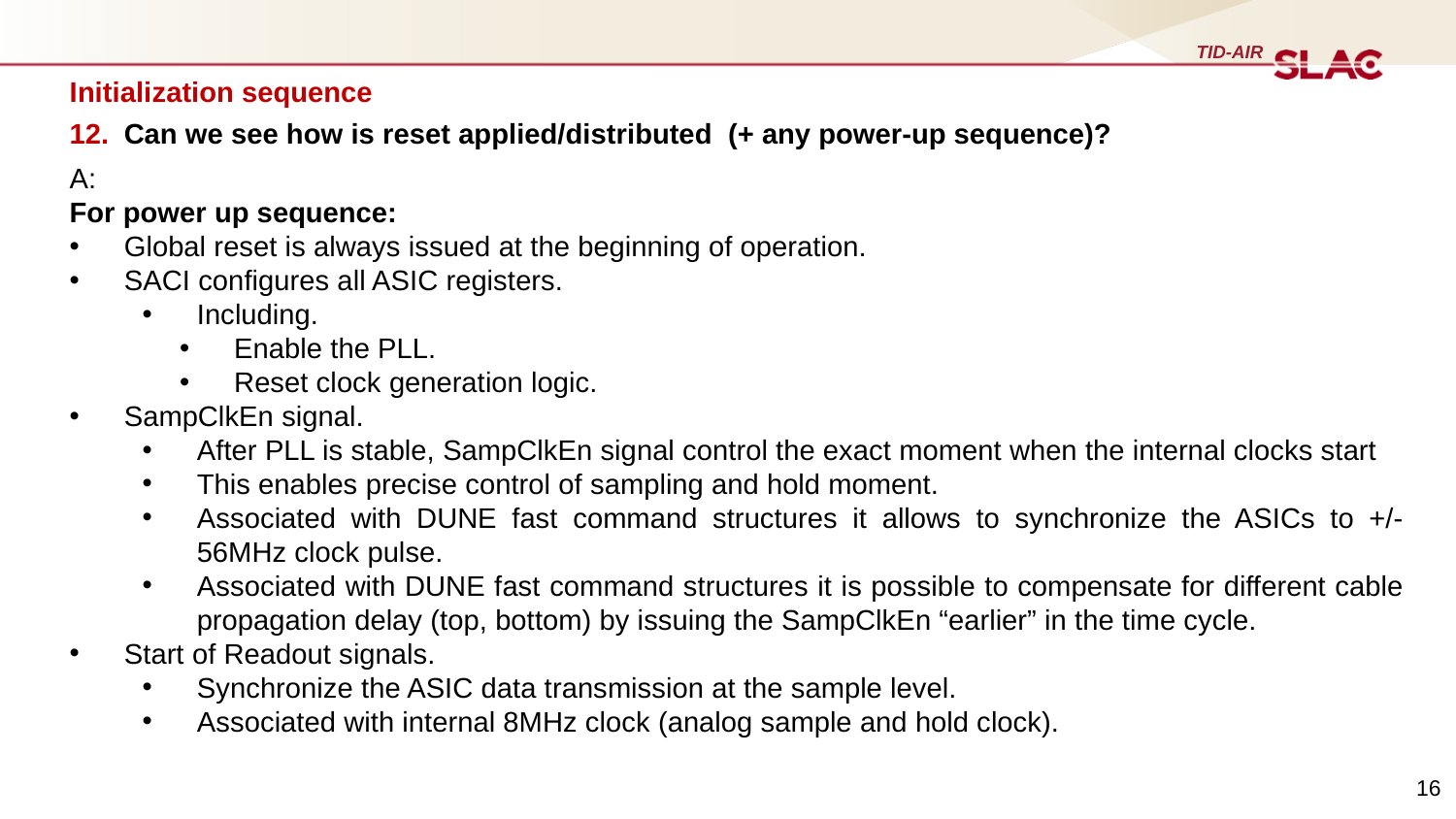

Initialization sequence
Can we see how is reset applied/distributed  (+ any power-up sequence)?
A:
For power up sequence:
Global reset is always issued at the beginning of operation.
SACI configures all ASIC registers.
Including.
Enable the PLL.
Reset clock generation logic.
SampClkEn signal.
After PLL is stable, SampClkEn signal control the exact moment when the internal clocks start
This enables precise control of sampling and hold moment.
Associated with DUNE fast command structures it allows to synchronize the ASICs to +/- 56MHz clock pulse.
Associated with DUNE fast command structures it is possible to compensate for different cable propagation delay (top, bottom) by issuing the SampClkEn “earlier” in the time cycle.
Start of Readout signals.
Synchronize the ASIC data transmission at the sample level.
Associated with internal 8MHz clock (analog sample and hold clock).

16